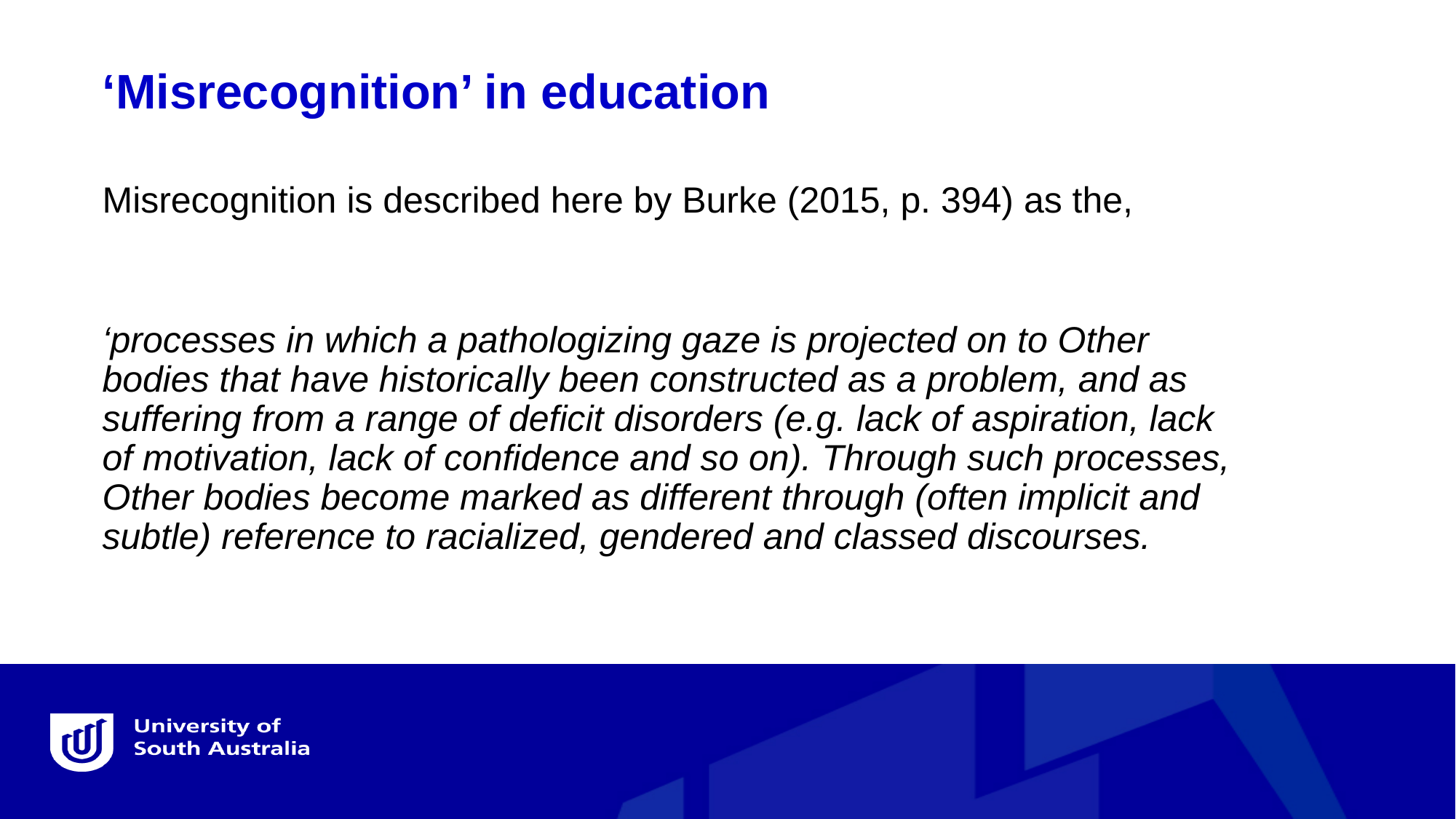

‘Misrecognition’ in education
Misrecognition is described here by Burke (2015, p. 394) as the,

‘processes in which a pathologizing gaze is projected on to Other bodies that have historically been constructed as a problem, and as suffering from a range of deficit disorders (e.g. lack of aspiration, lack of motivation, lack of confidence and so on). Through such processes, Other bodies become marked as different through (often implicit and subtle) reference to racialized, gendered and classed discourses.